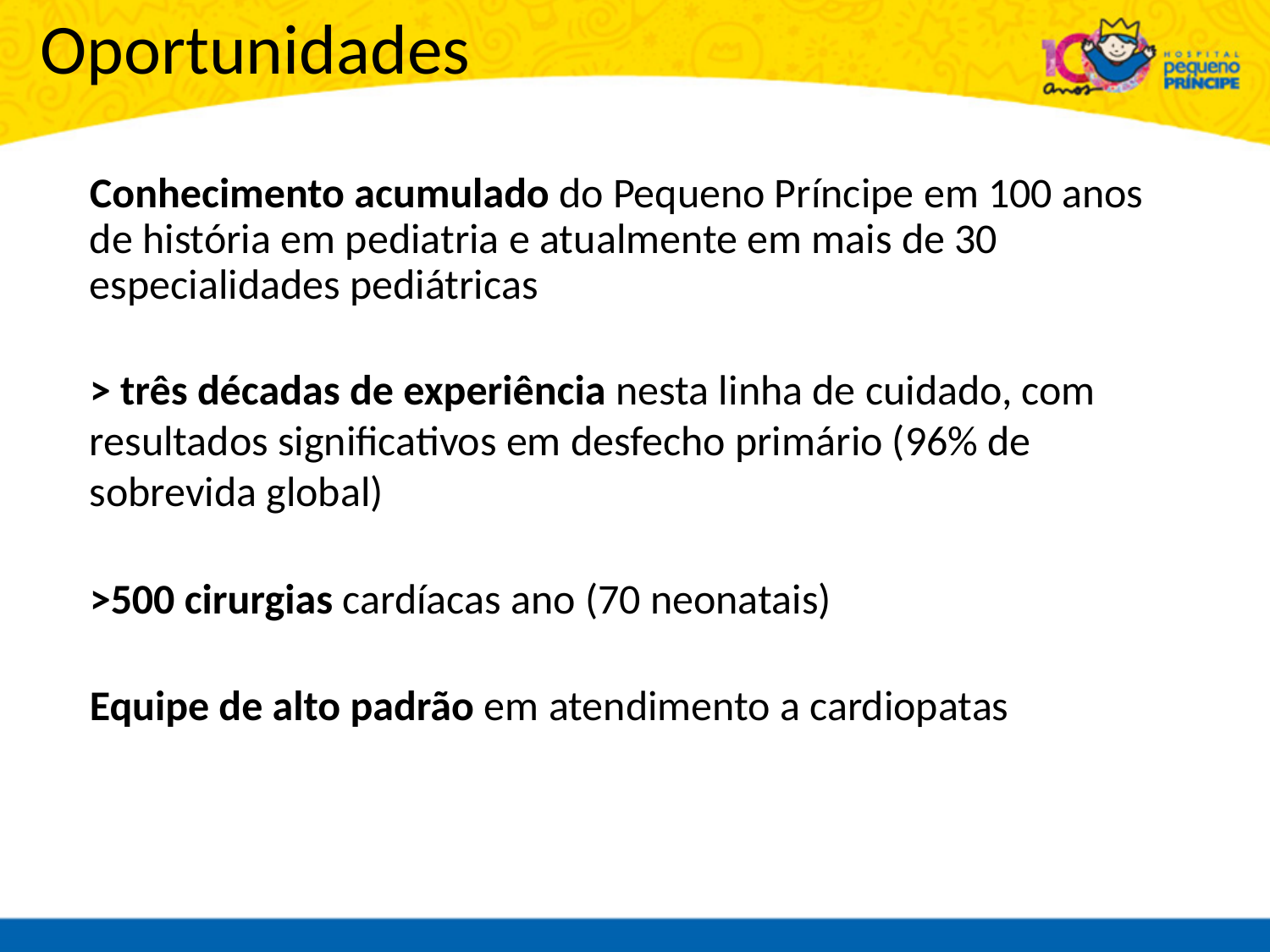

Oportunidades
Conhecimento acumulado do Pequeno Príncipe em 100 anos de história em pediatria e atualmente em mais de 30 especialidades pediátricas

> três décadas de experiência nesta linha de cuidado, com resultados significativos em desfecho primário (96% de sobrevida global)

>500 cirurgias cardíacas ano (70 neonatais)

Equipe de alto padrão em atendimento a cardiopatas